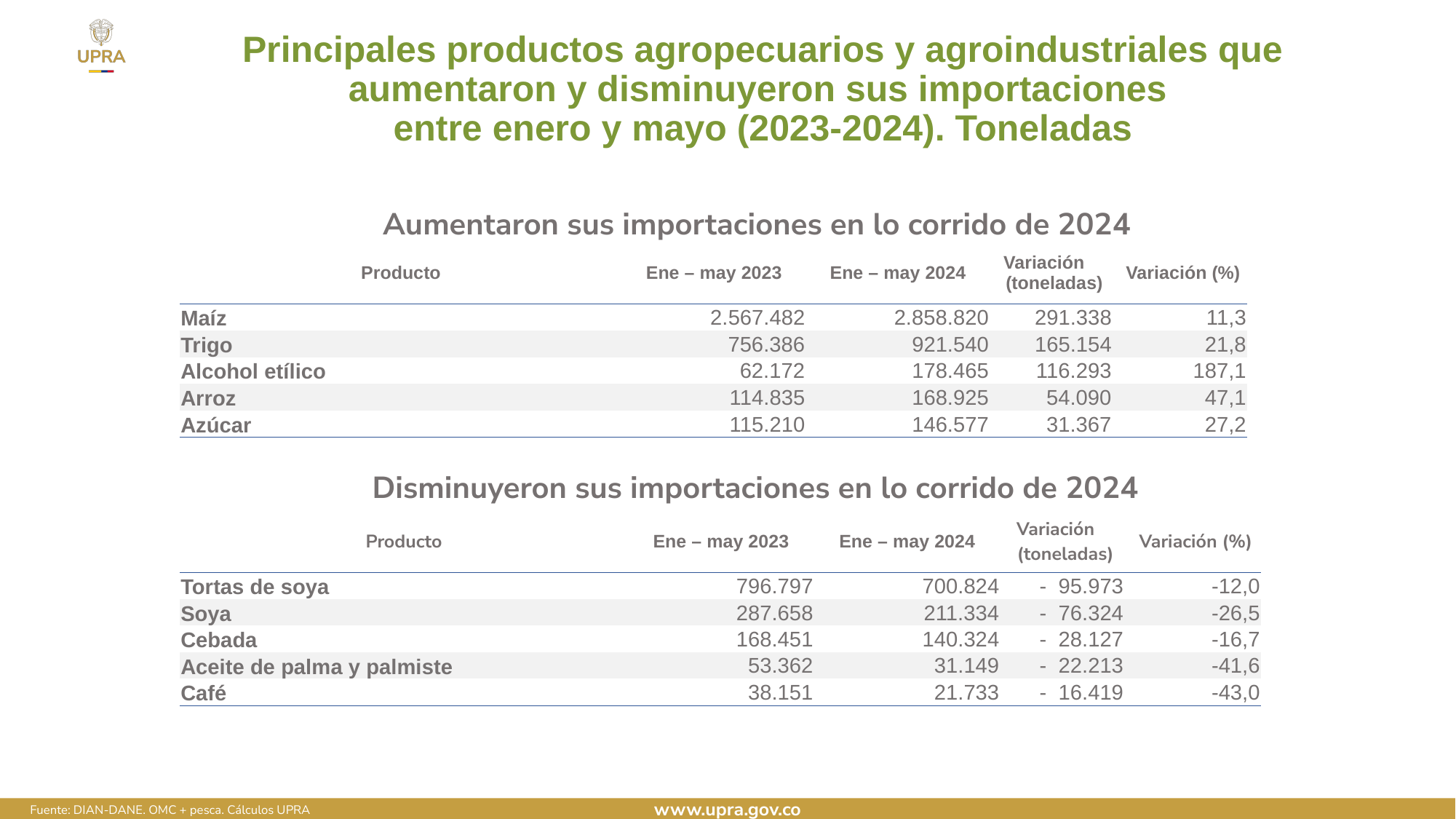

# Principales productos agropecuarios y agroindustriales que aumentaron y disminuyeron sus importaciones entre enero y mayo (2023-2024). Toneladas
Aumentaron sus importaciones en lo corrido de 2024
| Producto | Ene – may 2023 | Ene – may 2024 | Variación (toneladas) | Variación (%) |
| --- | --- | --- | --- | --- |
| Maíz | 2.567.482 | 2.858.820 | 291.338 | 11,3 |
| Trigo | 756.386 | 921.540 | 165.154 | 21,8 |
| Alcohol etílico | 62.172 | 178.465 | 116.293 | 187,1 |
| Arroz | 114.835 | 168.925 | 54.090 | 47,1 |
| Azúcar | 115.210 | 146.577 | 31.367 | 27,2 |
Disminuyeron sus importaciones en lo corrido de 2024
| Producto | Ene – may 2023 | Ene – may 2024 | Variación (toneladas) | Variación (%) |
| --- | --- | --- | --- | --- |
| Tortas de soya | 796.797 | 700.824 | - 95.973 | -12,0 |
| Soya | 287.658 | 211.334 | - 76.324 | -26,5 |
| Cebada | 168.451 | 140.324 | - 28.127 | -16,7 |
| Aceite de palma y palmiste | 53.362 | 31.149 | - 22.213 | -41,6 |
| Café | 38.151 | 21.733 | - 16.419 | -43,0 |
Fuente: DIAN-DANE. OMC + pesca. Cálculos UPRA